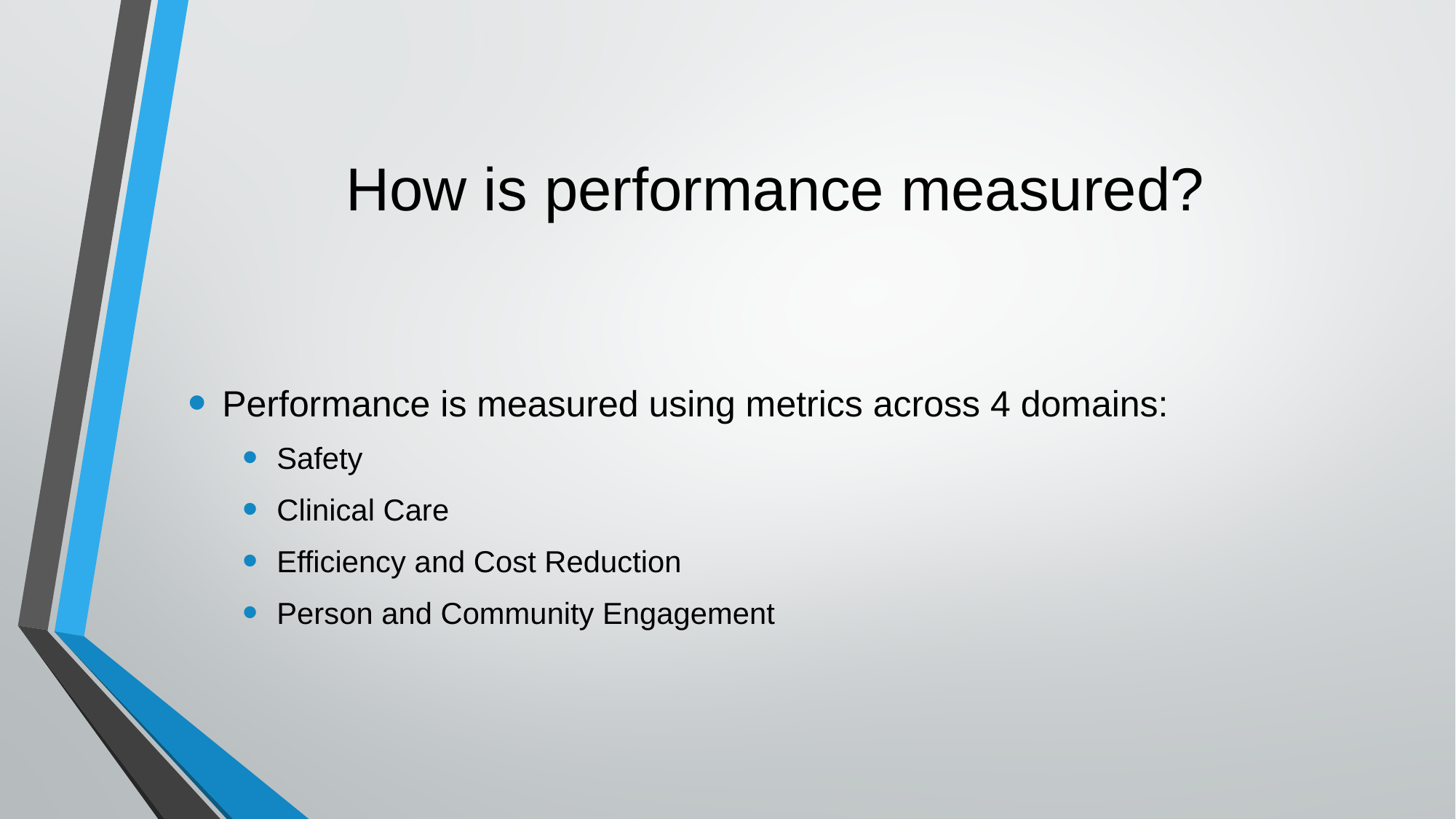

# How is performance measured?
Performance is measured using metrics across 4 domains:
Safety
Clinical Care
Efficiency and Cost Reduction
Person and Community Engagement